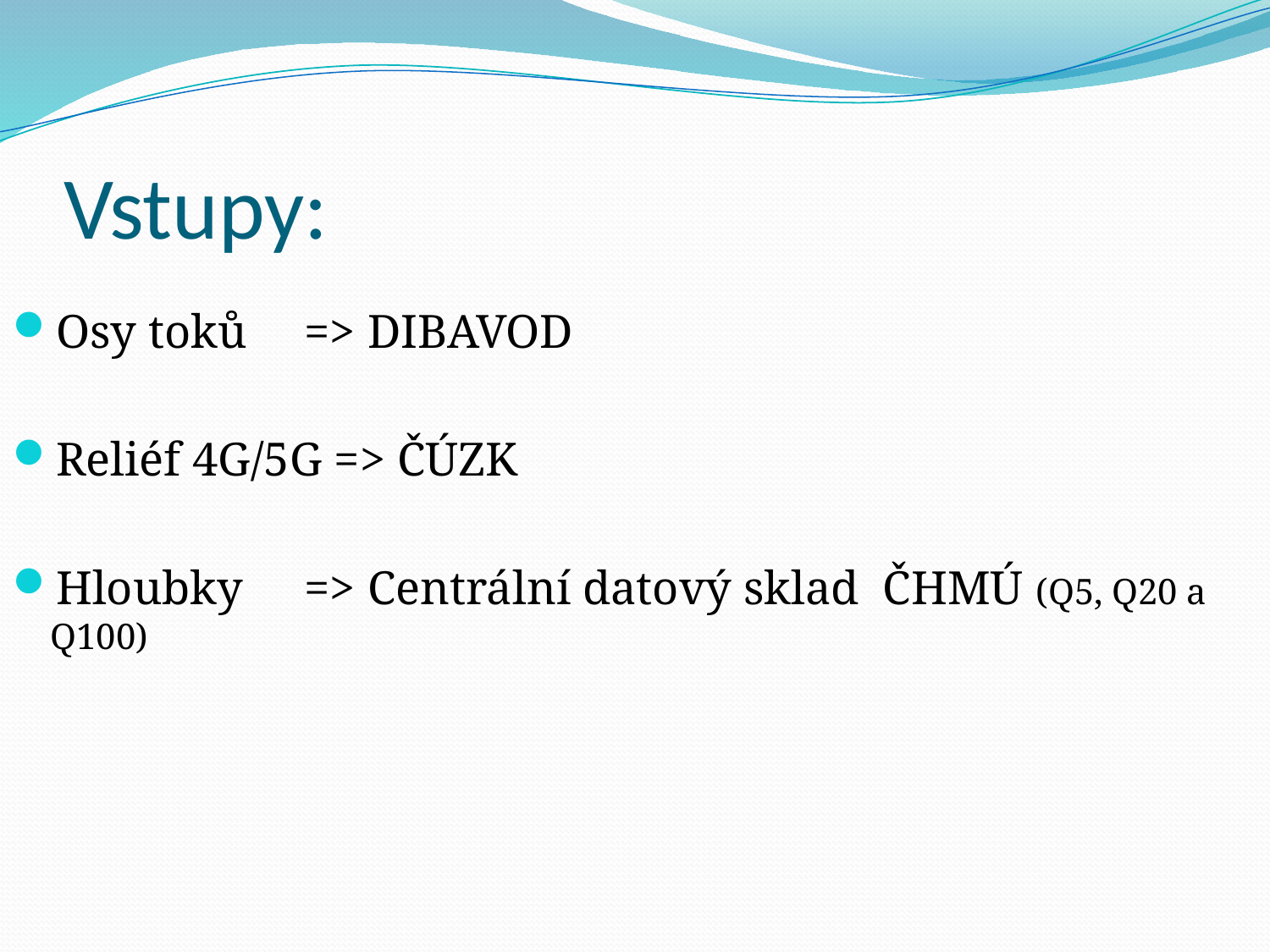

# Vstupy:
Osy toků 	=> DIBAVOD

Reliéf 4G/5G => ČÚZK

Hloubky	=> Centrální datový sklad  ČHMÚ (Q5, Q20 a Q100)